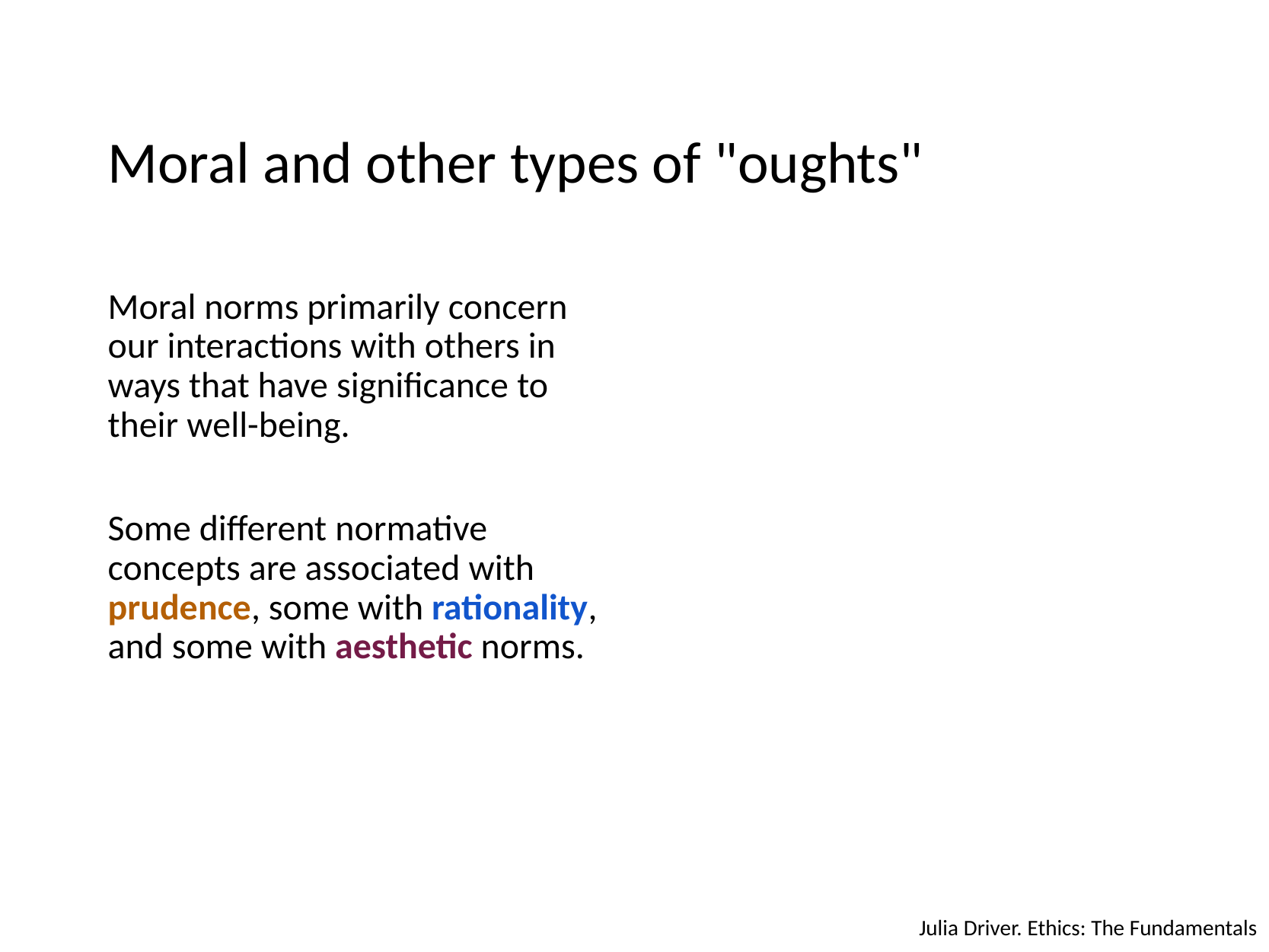

# Moral and other types of "oughts"
Moral norms primarily concern our interactions with others in ways that have significance to their well-being.

Some different normative concepts are associated with prudence, some with rationality, and some with aesthetic norms.

Julia Driver. Ethics: The Fundamentals